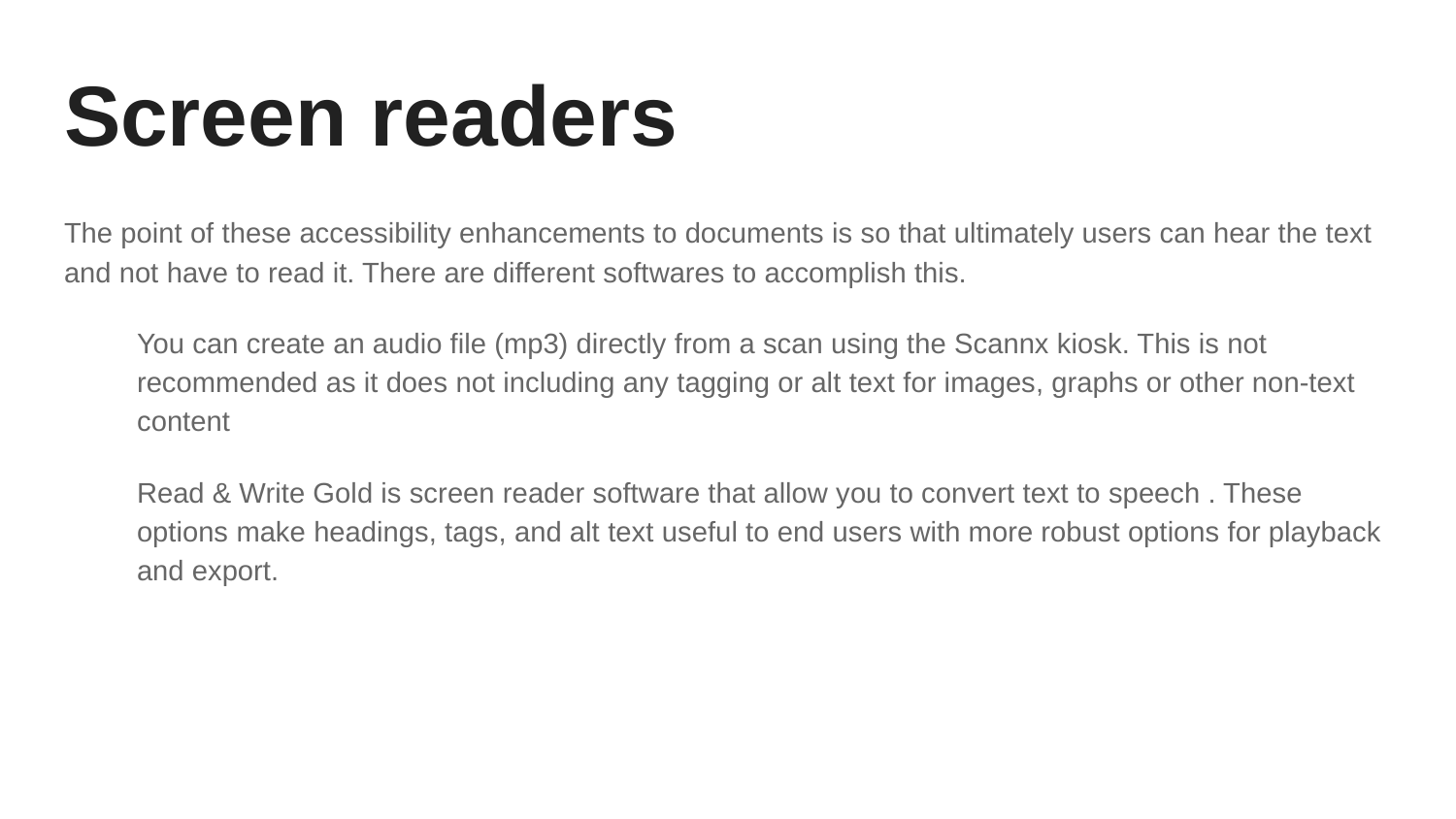

# Screen readers
The point of these accessibility enhancements to documents is so that ultimately users can hear the text and not have to read it. There are different softwares to accomplish this.
You can create an audio file (mp3) directly from a scan using the Scannx kiosk. This is not recommended as it does not including any tagging or alt text for images, graphs or other non-text content
Read & Write Gold is screen reader software that allow you to convert text to speech . These options make headings, tags, and alt text useful to end users with more robust options for playback and export.